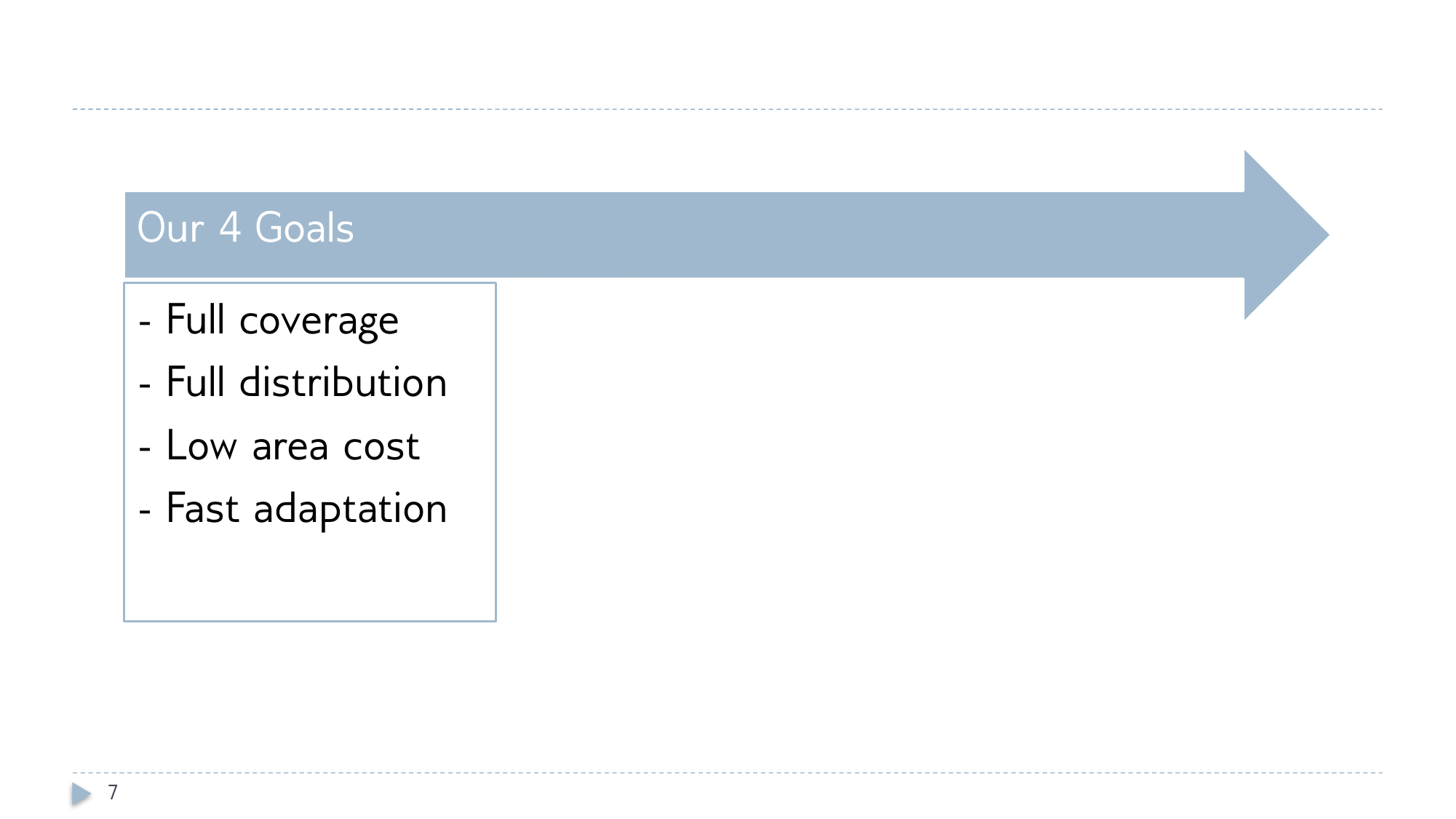

#
Our 4 Goals
- Full coverage
- Full distribution
- Low area cost
- Fast adaptation
Maze-Routing
> Finding the path

> Detecting disconnected nodes
Results
- Area
- Throughput
- Reconfiguration overhead
7